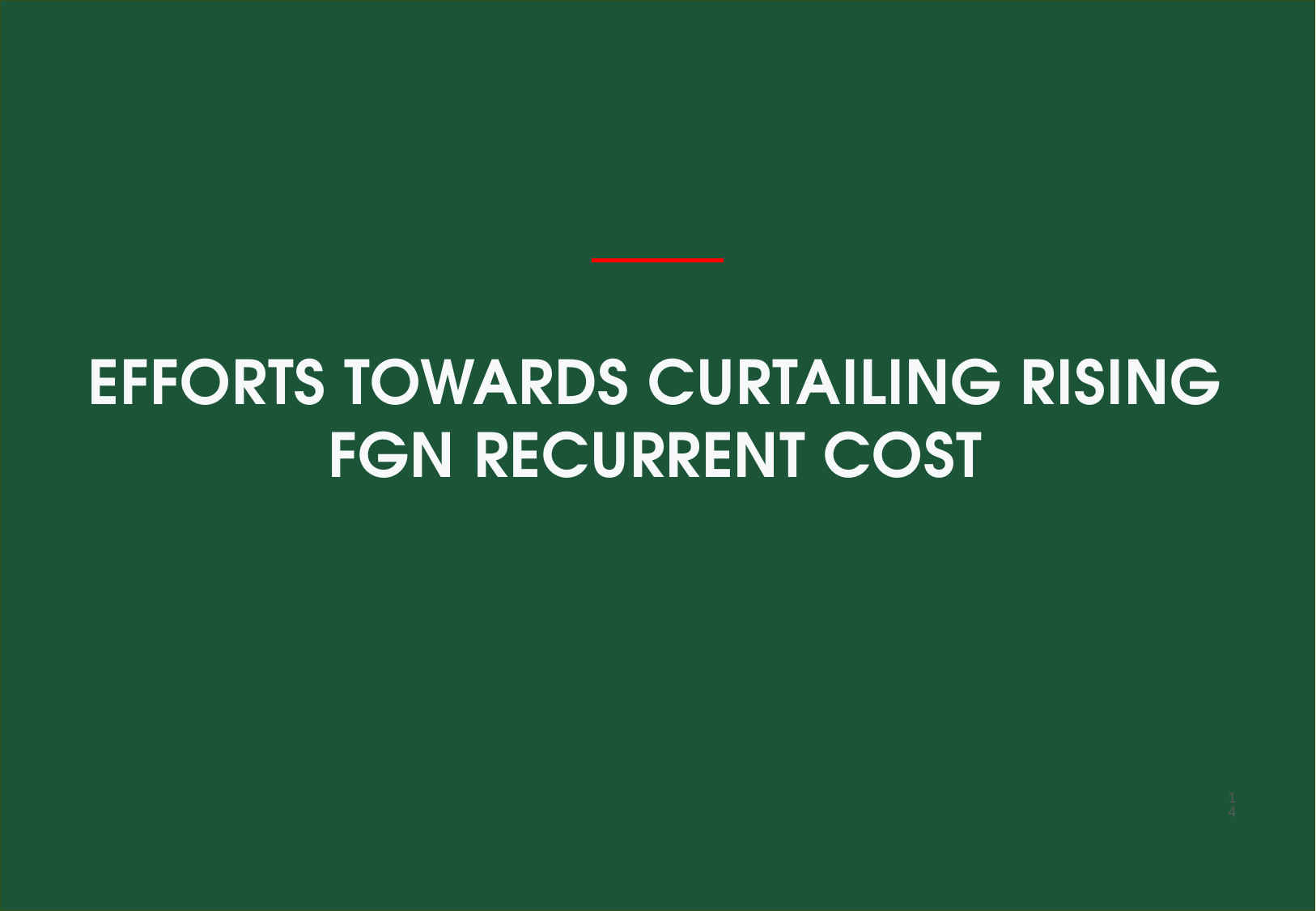

Efforts Towards Curtailing Rising FGN Recurrent Cost
14